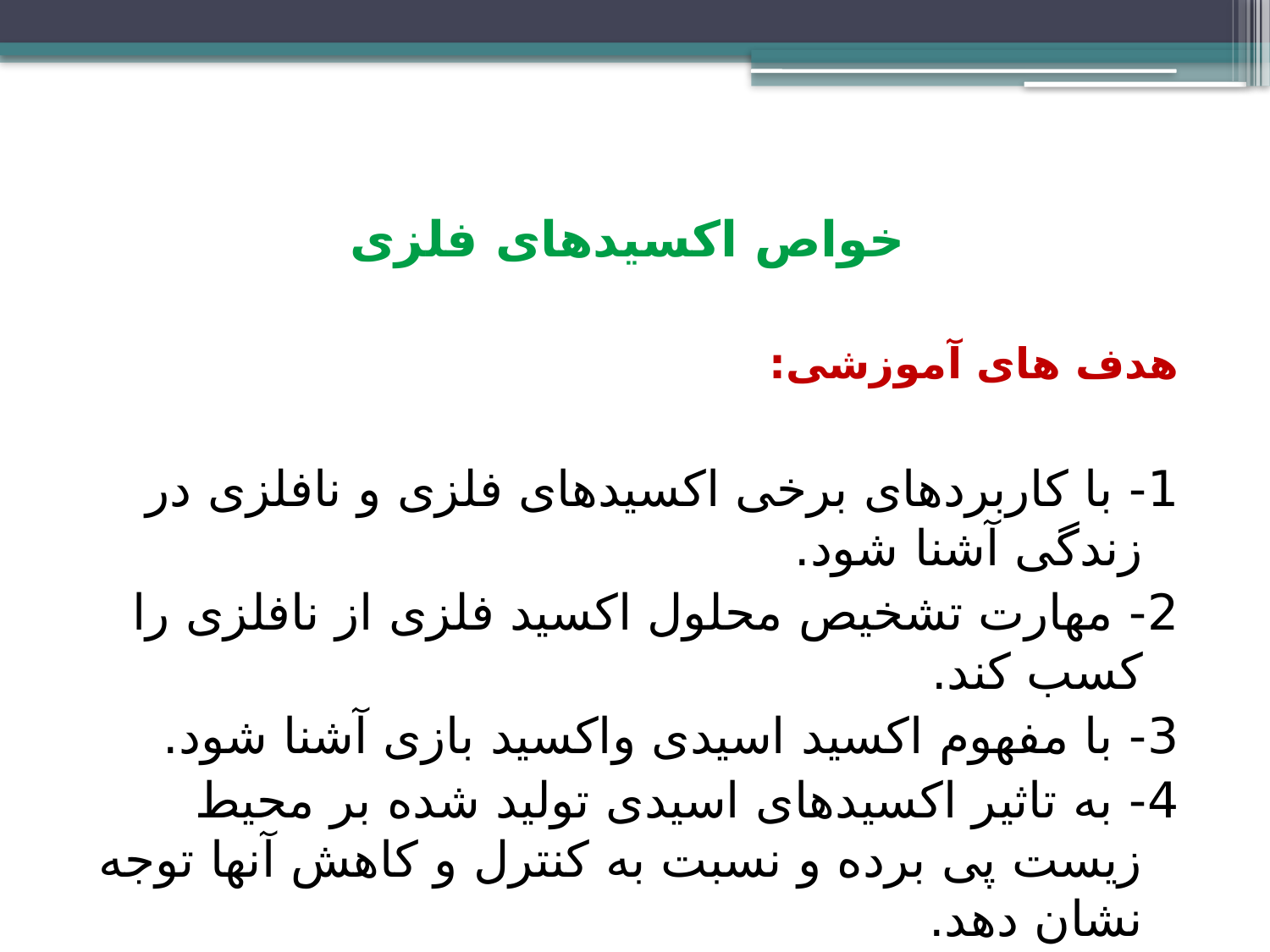

خواص اکسیدهای فلزی

هدف های آموزشی:

1- با کاربردهای برخی اکسیدهای فلزی و نافلزی در زندگی آشنا شود.
2- مهارت تشخیص محلول اکسید فلزی از نافلزی را کسب کند.
3- با مفهوم اکسید اسیدی واکسید بازی آشنا شود.
4- به تاثير اکسیدهای اسیدی تولید شده بر محیط زیست پی برده و نسبت به کنترل و کاهش آنها توجه نشان دهد.